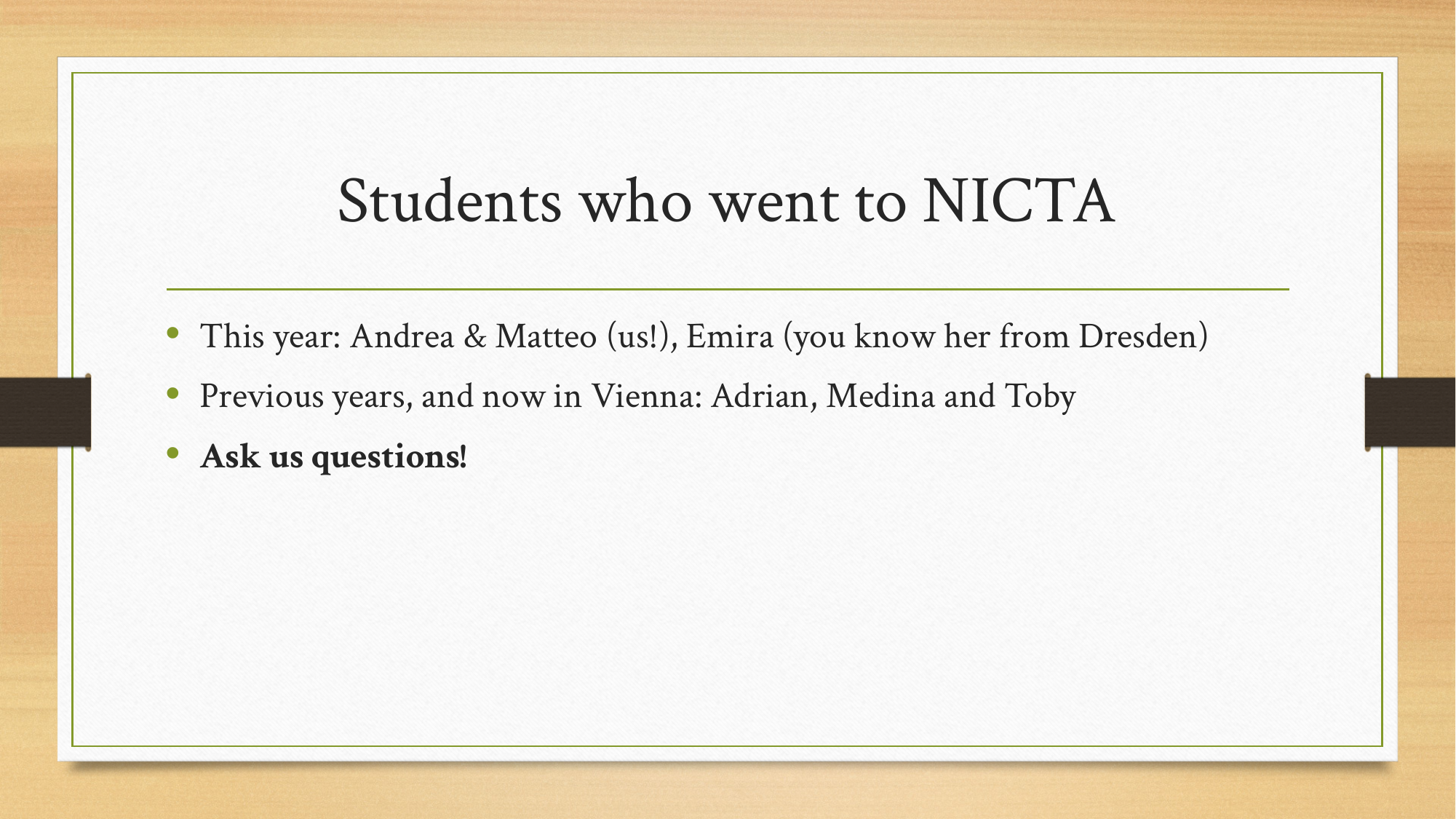

# Students who went to NICTA
This year: Andrea & Matteo (us!), Emira (you know her from Dresden)
Previous years, and now in Vienna: Adrian, Medina and Toby
Ask us questions!